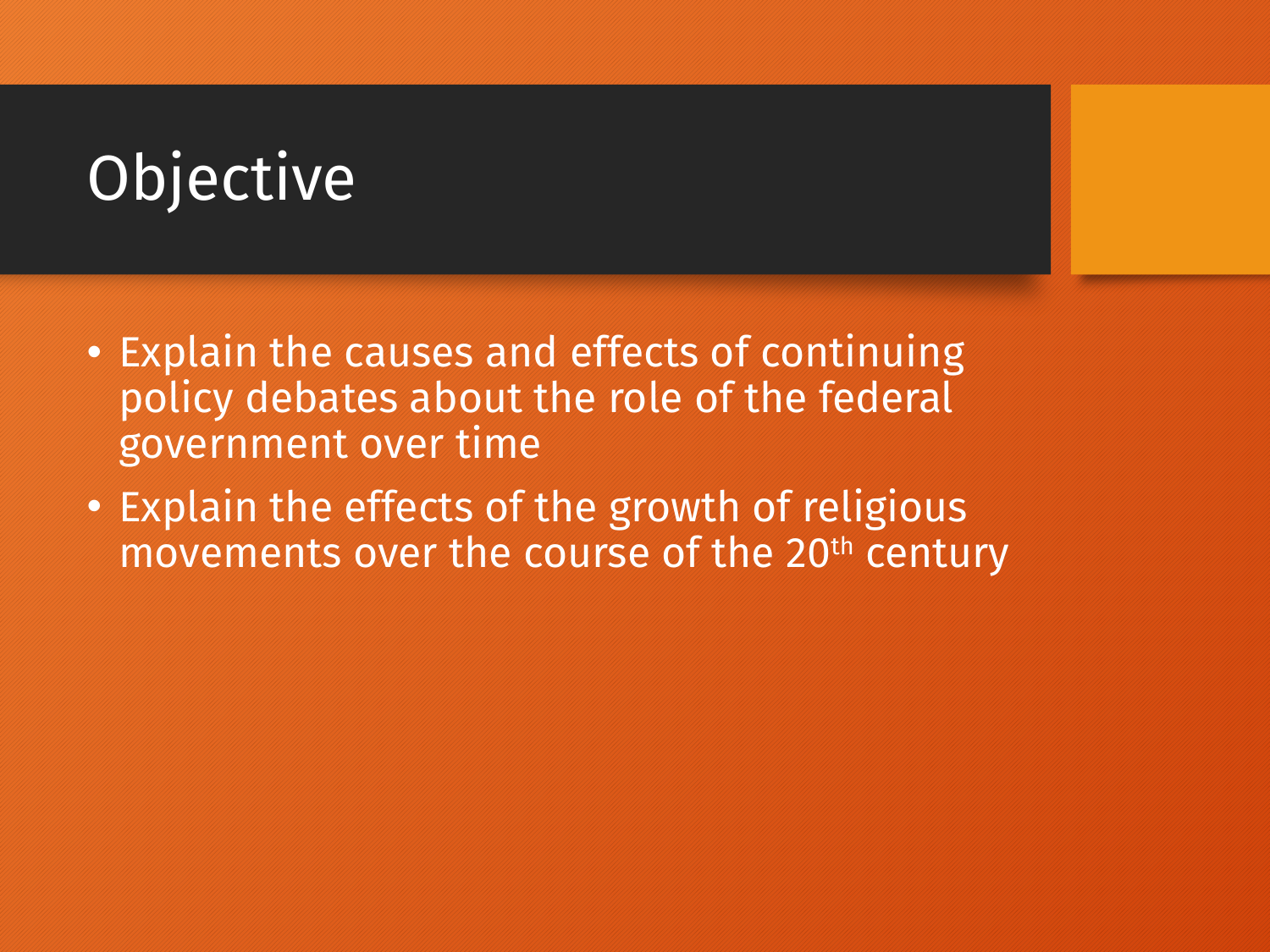

# Objective
Explain the causes and effects of continuing policy debates about the role of the federal government over time
Explain the effects of the growth of religious movements over the course of the 20th century